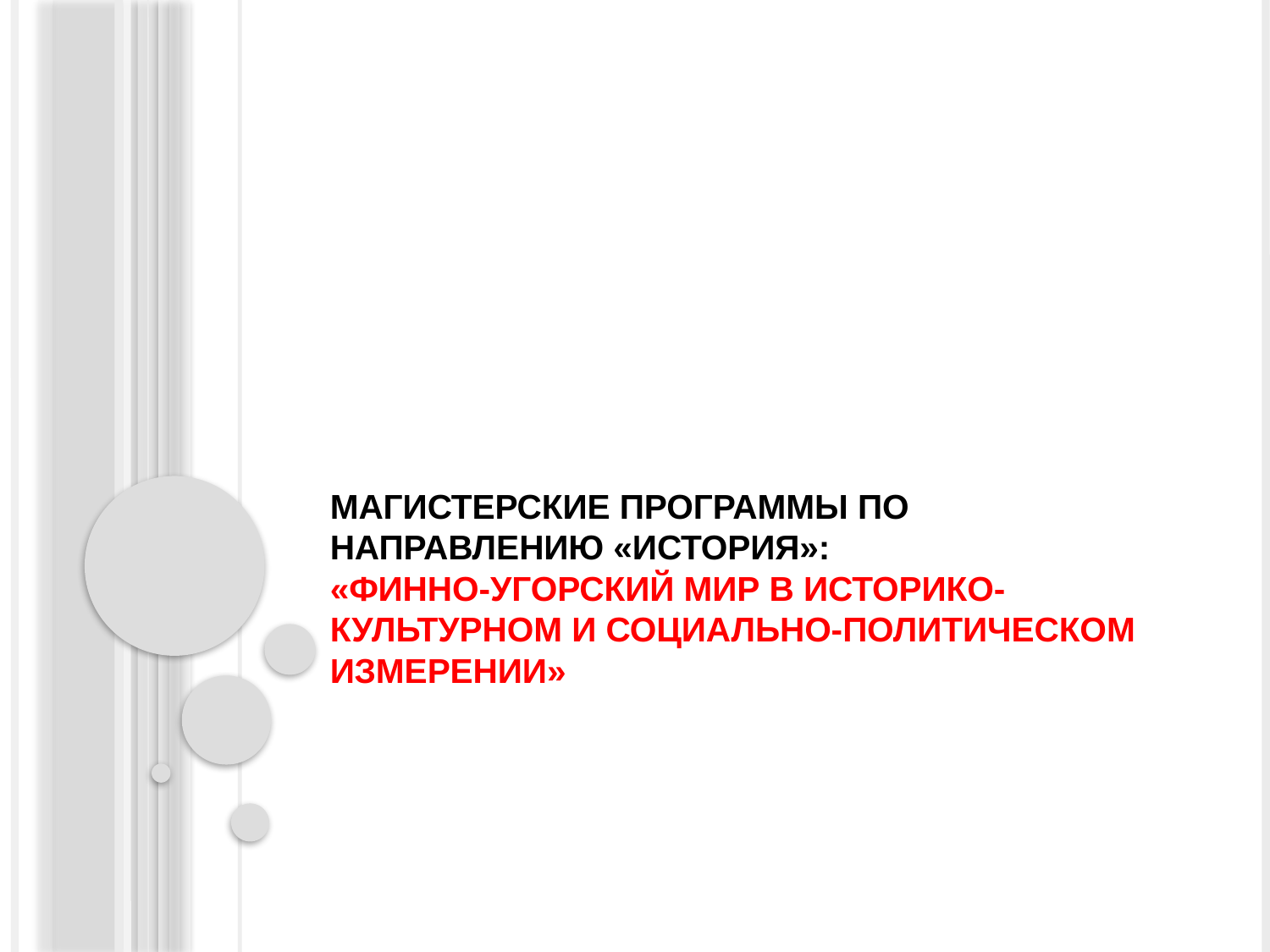

# Магистерские программы по направлению «История»: «Финно-угорский мир в историко-культурном и социально-политическом измерении»